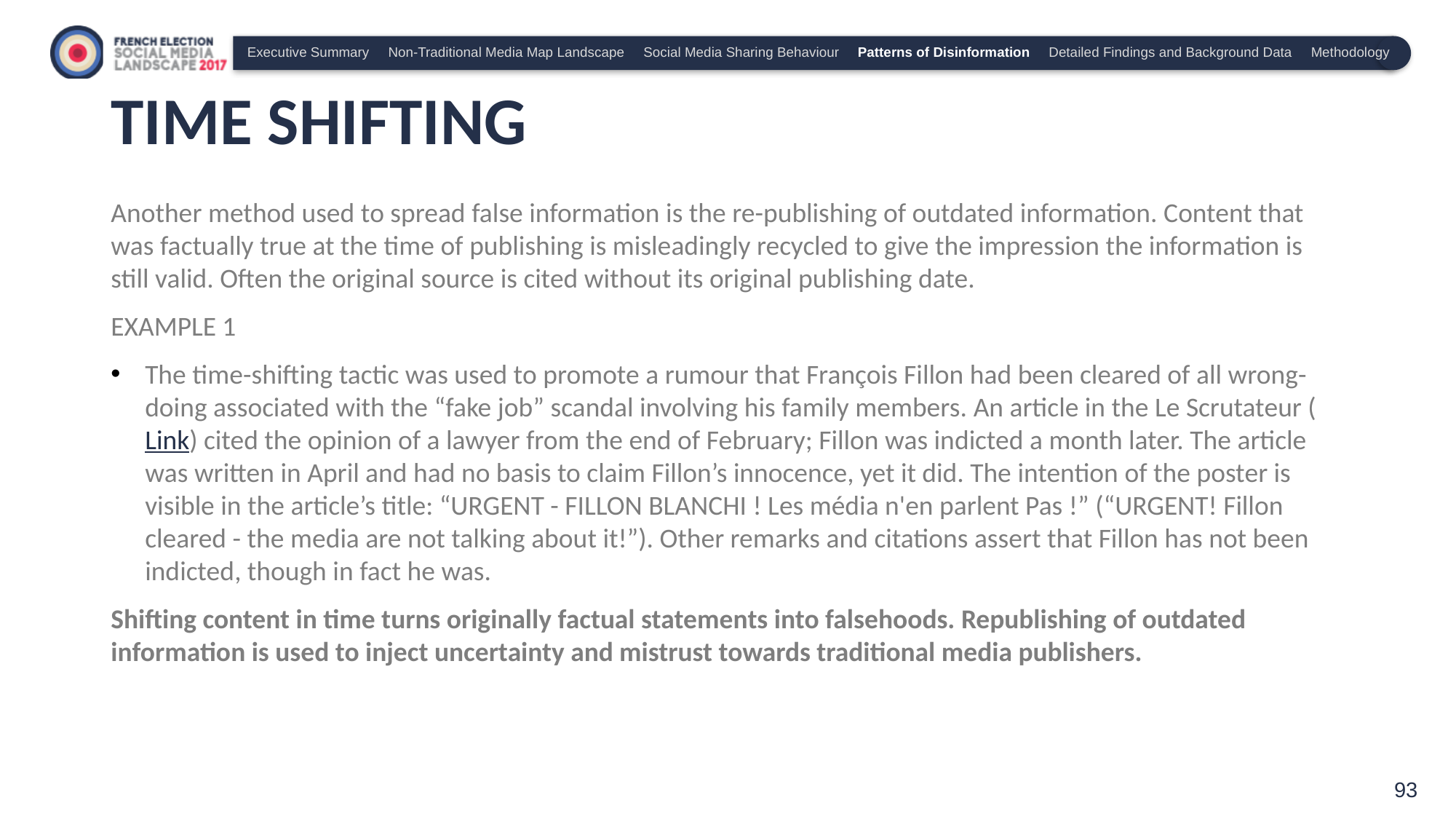

Executive Summary     Non-Traditional Media Map Landscape     Social Media Sharing Behaviour     Patterns of Disinformation     Detailed Findings and Background Data     Methodology
# TIME SHIFTING
Another method used to spread false information is the re-publishing of outdated information. Content that was factually true at the time of publishing is misleadingly recycled to give the impression the information is still valid. Often the original source is cited without its original publishing date.
EXAMPLE 1
The time-shifting tactic was used to promote a rumour that François Fillon had been cleared of all wrong-doing associated with the “fake job” scandal involving his family members. An article in the Le Scrutateur (Link) cited the opinion of a lawyer from the end of February; Fillon was indicted a month later. The article was written in April and had no basis to claim Fillon’s innocence, yet it did. The intention of the poster is visible in the article’s title: “URGENT - FILLON BLANCHI ! Les média n'en parlent Pas !” (“URGENT! Fillon cleared - the media are not talking about it!”). Other remarks and citations assert that Fillon has not been indicted, though in fact he was.
Shifting content in time turns originally factual statements into falsehoods. Republishing of outdated information is used to inject uncertainty and mistrust towards traditional media publishers.